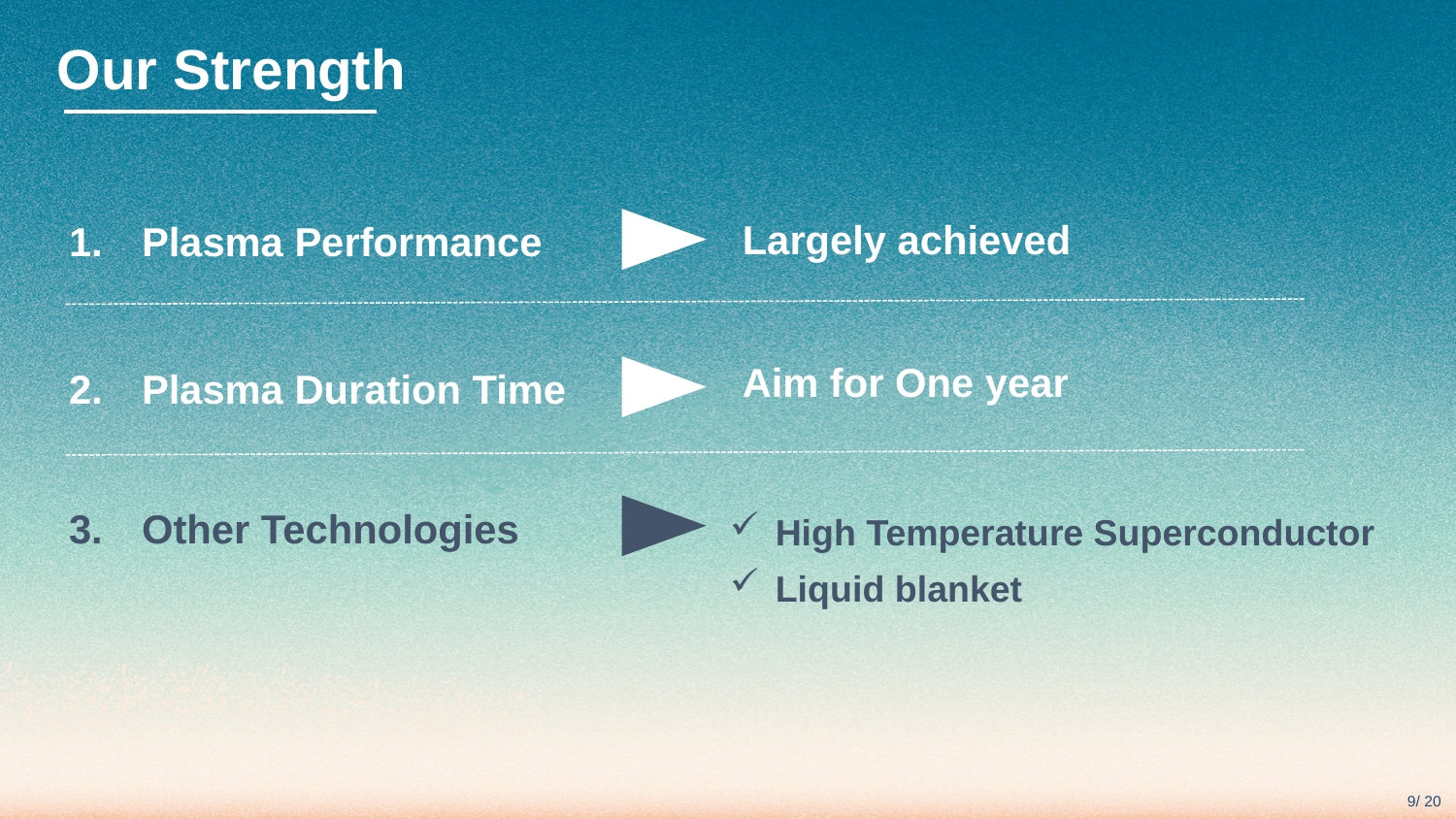

Our Strength

Largely achieved
Plasma Performance

Aim for One year
Plasma Duration Time

Other Technologies
High Temperature Superconductor
Liquid blanket